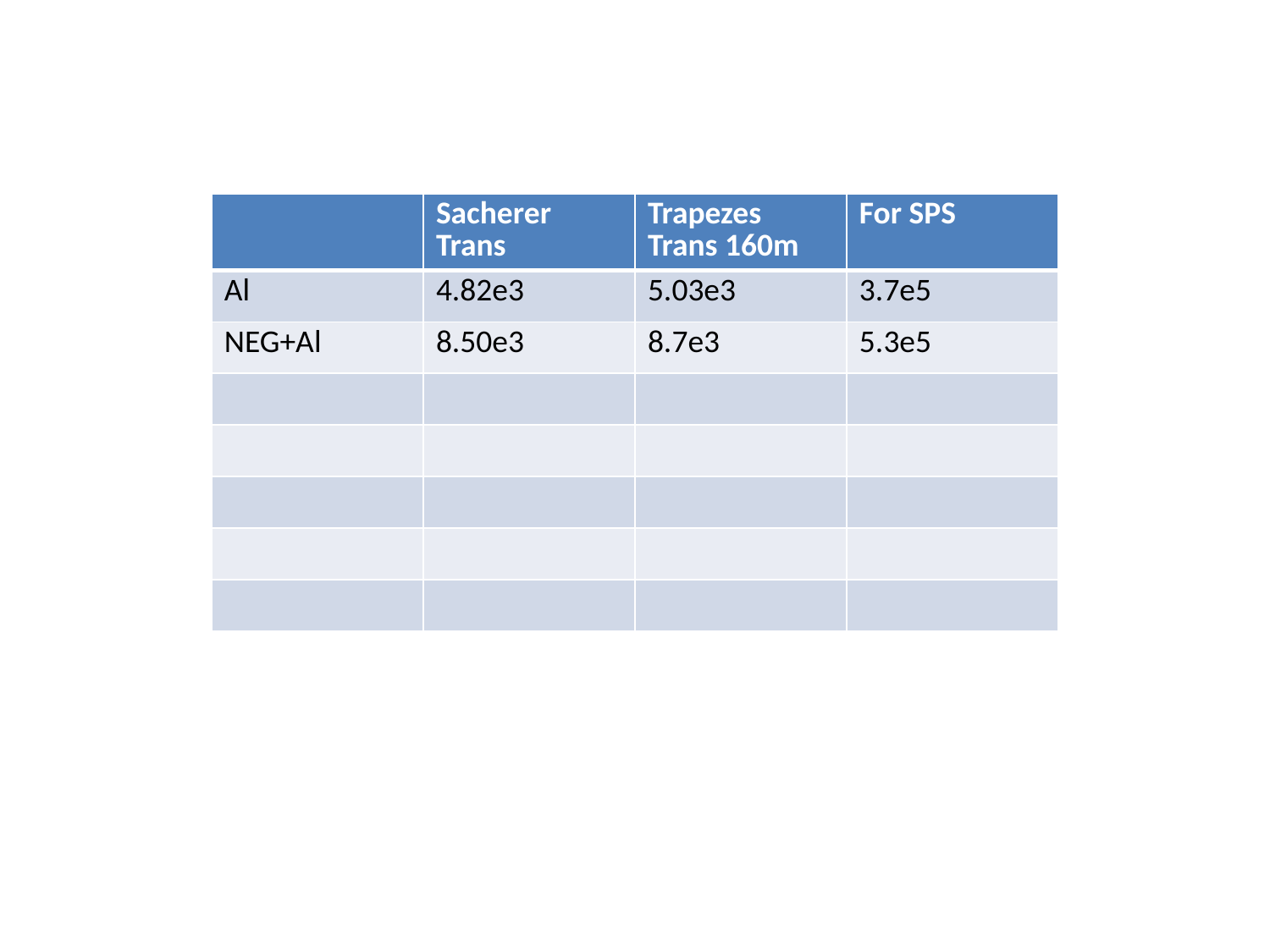

|  | Sacherer Trans | Trapezes Trans 160m | For SPS |
| --- | --- | --- | --- |
| Al | 4.82e3 | 5.03e3 | 3.7e5 |
| NEG+Al | 8.50e3 | 8.7e3 | 5.3e5 |
|  |  |  |  |
|  |  |  |  |
|  |  |  |  |
|  |  |  |  |
|  |  |  |  |
#